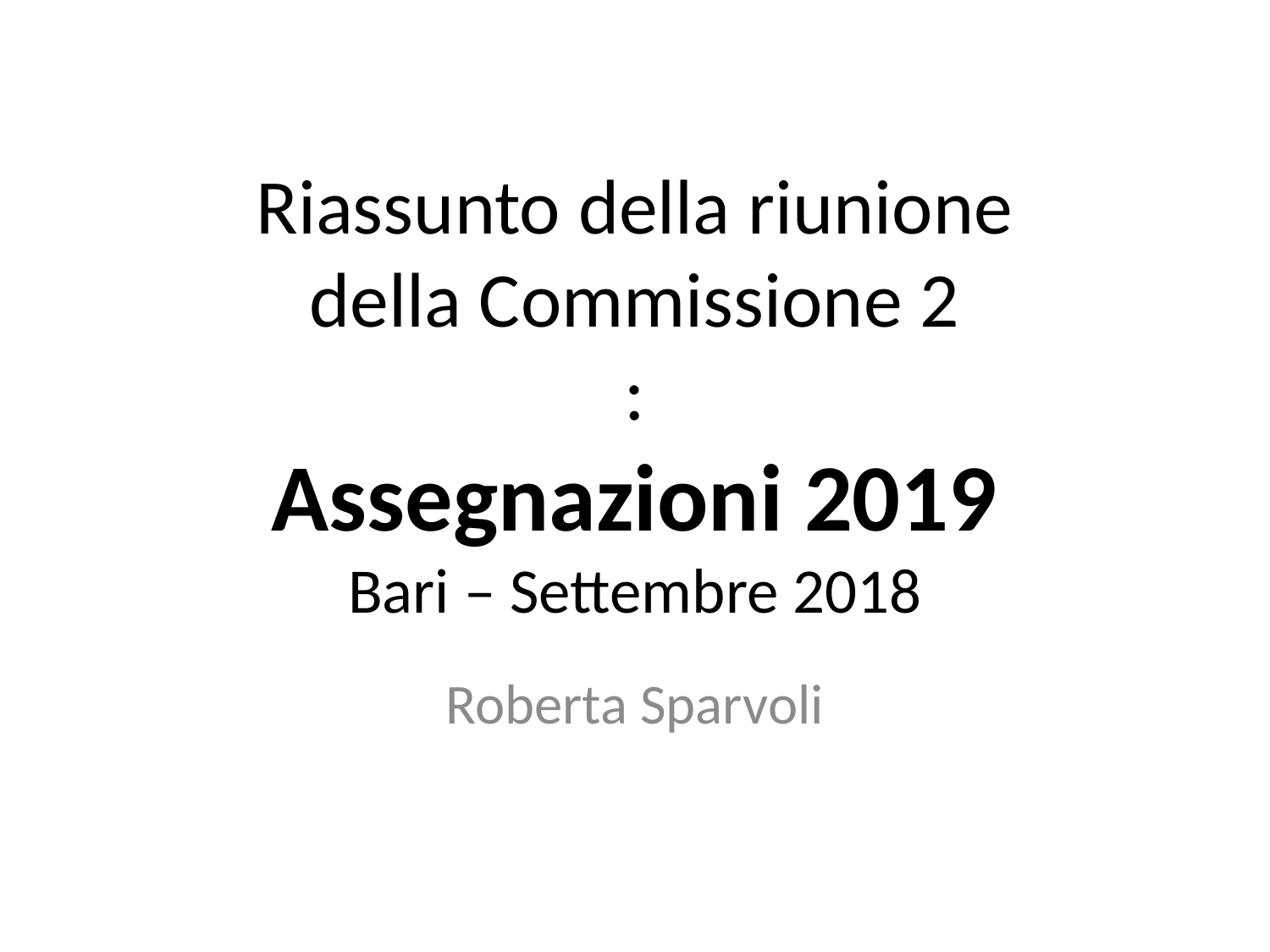

# Riassunto della riunione della Commissione 2 : Assegnazioni 2019 Bari – Settembre 2018
Roberta Sparvoli